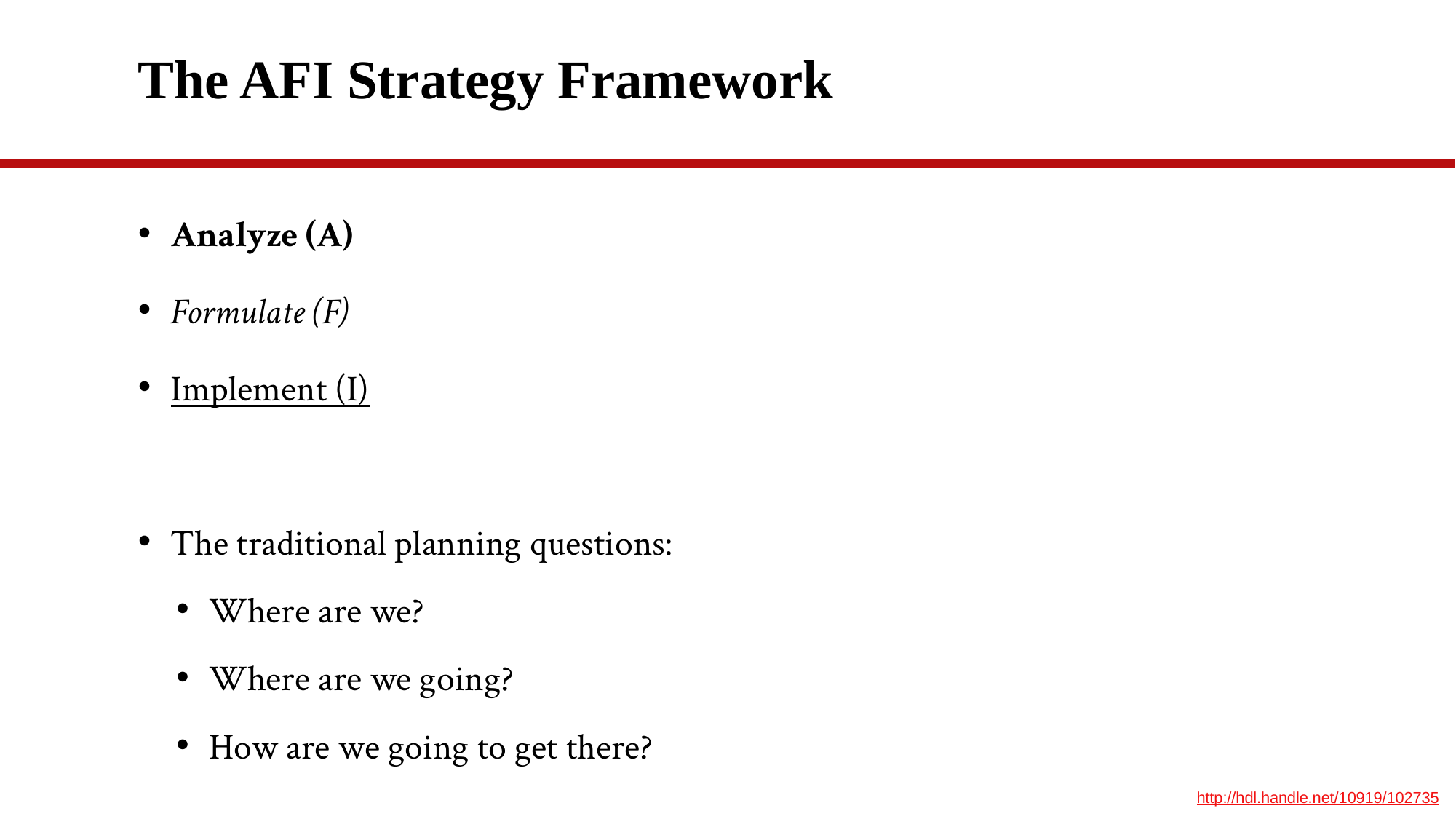

# The AFI Strategy Framework
Analyze (A)
Formulate (F)
Implement (I)

The traditional planning questions:
Where are we?
Where are we going?
How are we going to get there?

http://hdl.handle.net/10919/102735